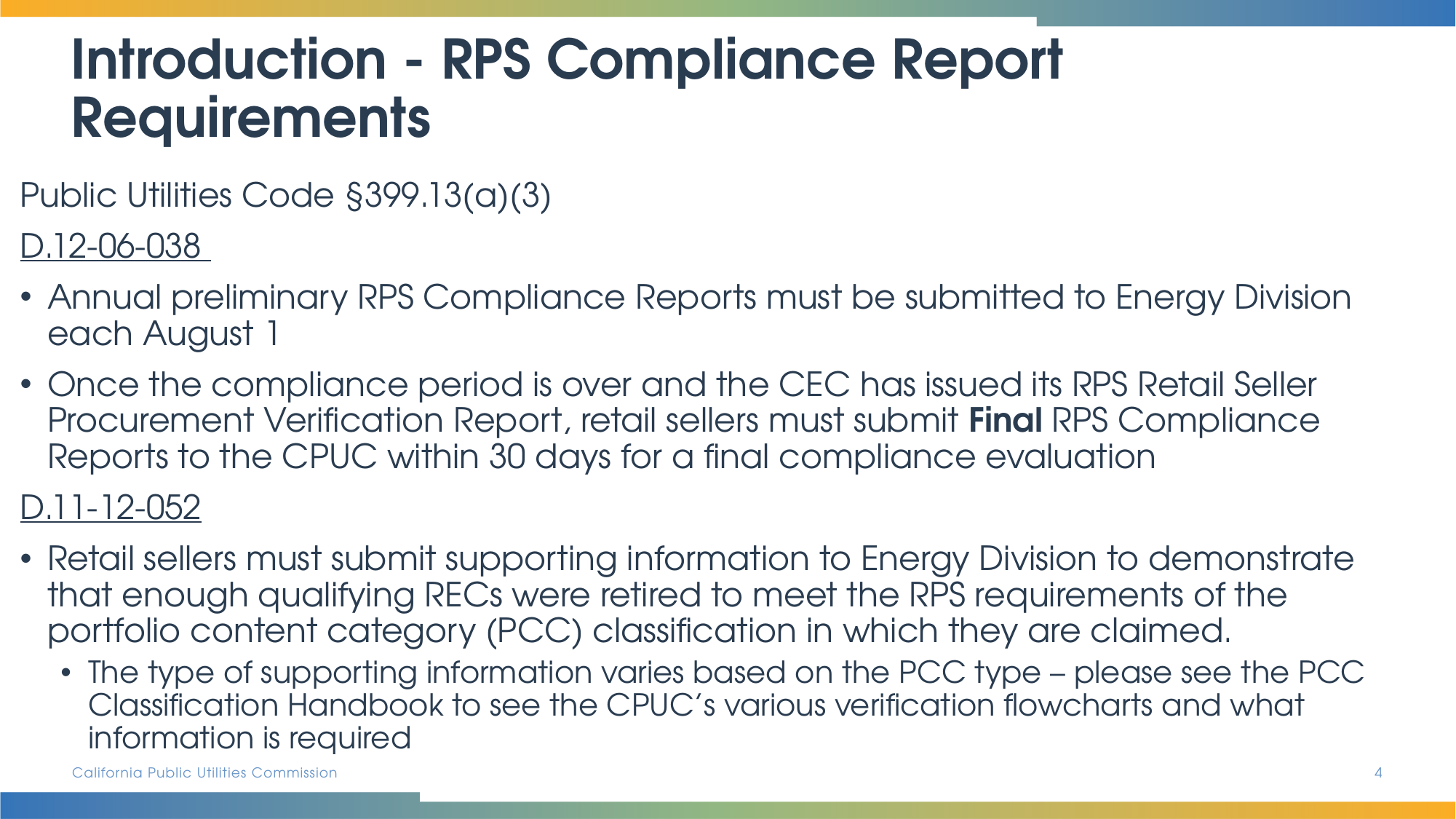

# Introduction - RPS Compliance Report Requirements
Public Utilities Code §399.13(a)(3)
D.12-06-038
Annual preliminary RPS Compliance Reports must be submitted to Energy Division each August 1
Once the compliance period is over and the CEC has issued its RPS Retail Seller Procurement Verification Report, retail sellers must submit Final RPS Compliance Reports to the CPUC within 30 days for a final compliance evaluation
D.11-12-052
Retail sellers must submit supporting information to Energy Division to demonstrate that enough qualifying RECs were retired to meet the RPS requirements of the portfolio content category (PCC) classification in which they are claimed.
The type of supporting information varies based on the PCC type – please see the PCC Classification Handbook to see the CPUC’s various verification flowcharts and what information is required

4